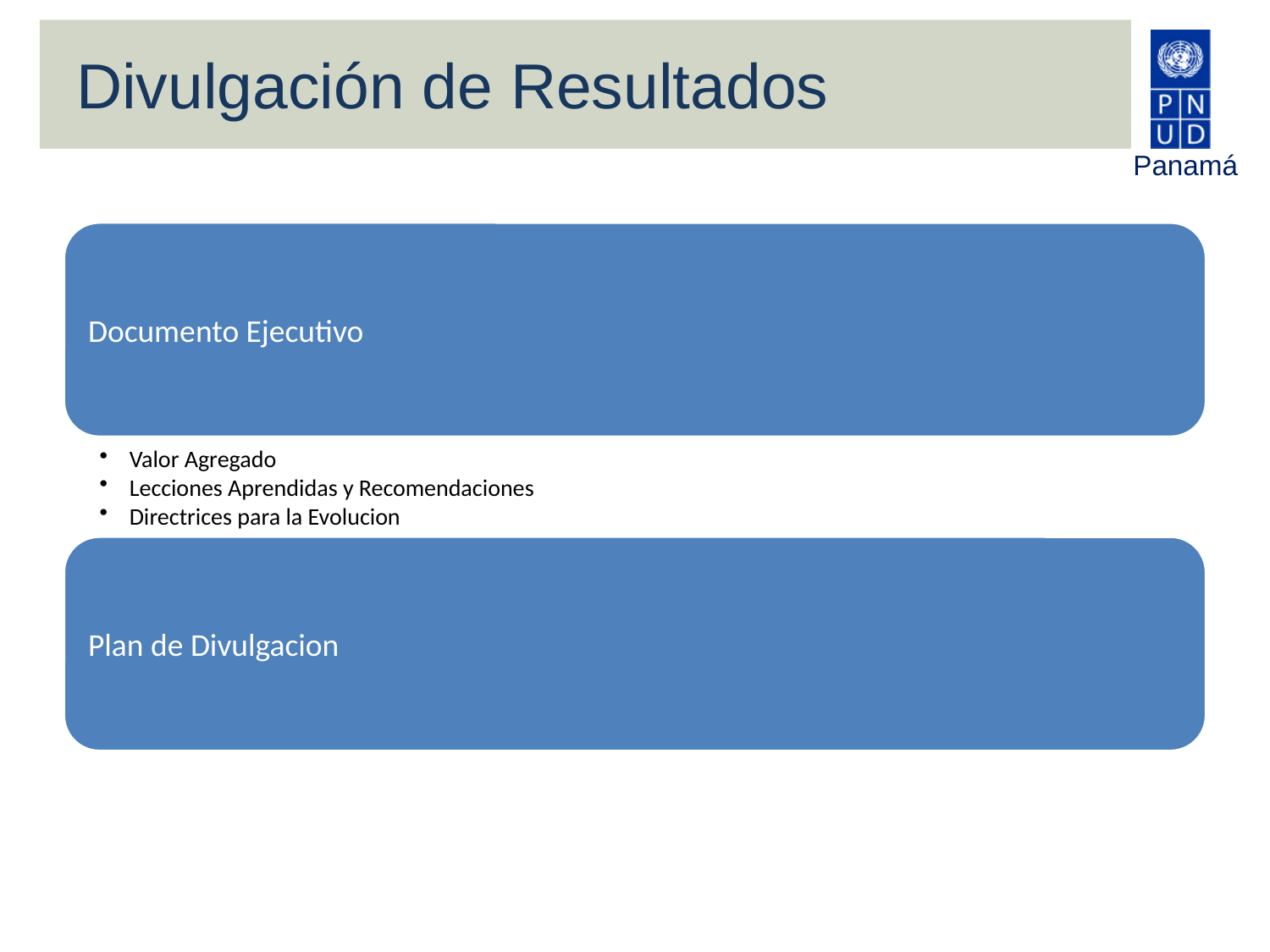

Divulgación de Resultados
Documento Ejecutivo
Valor Agregado
Lecciones Aprendidas y Recomendaciones
Directrices para la Evolucion
Plan de Divulgacion